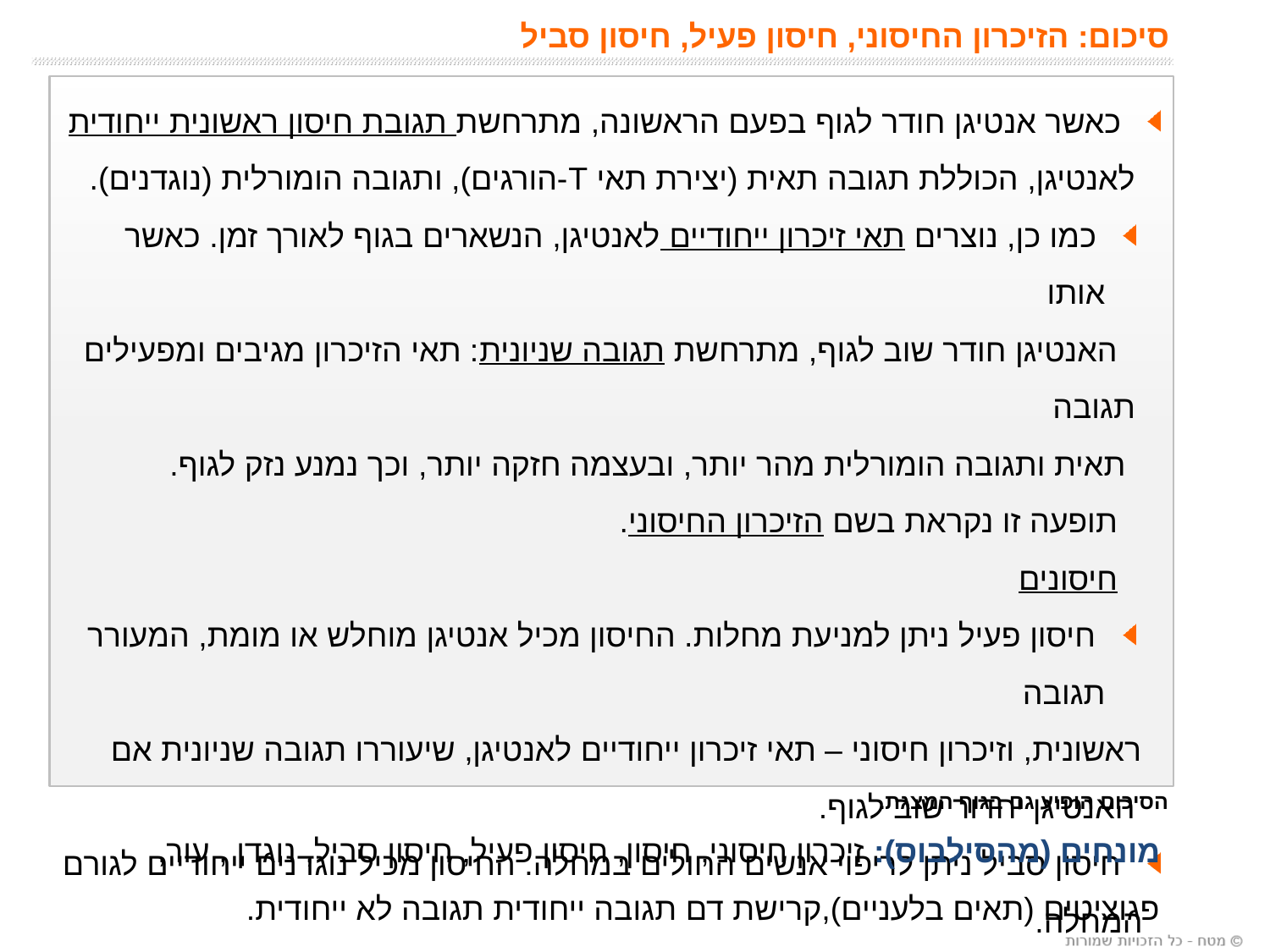

# סיכום: הזיכרון החיסוני, חיסון פעיל, חיסון סביל

 כאשר אנטיגן חודר לגוף בפעם הראשונה, מתרחשת תגובת חיסון ראשונית ייחודית
לאנטיגן, הכוללת תגובה תאית (יצירת תאי T-הורגים), ותגובה הומורלית (נוגדנים).
 כמו כן, נוצרים תאי זיכרון ייחודיים לאנטיגן, הנשארים בגוף לאורך זמן. כאשר אותו
  האנטיגן חודר שוב לגוף, מתרחשת תגובה שניונית: תאי הזיכרון מגיבים ומפעילים תגובה
 תאית ותגובה הומורלית מהר יותר, ובעצמה חזקה יותר, וכך נמנע נזק לגוף.
  תופעה זו נקראת בשם הזיכרון החיסוני.
  חיסונים
 חיסון פעיל ניתן למניעת מחלות. החיסון מכיל אנטיגן מוחלש או מומת, המעורר תגובה
  ראשונית, וזיכרון חיסוני – תאי זיכרון ייחודיים לאנטיגן, שיעוררו תגובה שניונית אם האנטיגן יחדור שוב לגוף.
 חיסון סביל ניתן לריפוי אנשים החולים במחלה. החיסון מכיל נוגדנים ייחודיים לגורם
  המחלה.

הסיכום הופיע גם בגוף המצגת.
מונחים (מהסילבוס): זיכרון חיסוני, חיסון, חיסון פעיל, חיסון סביל, נוגדן ‏, עור, פגוציטים (תאים בלעניים)‏,קרישת דם תגובה ייחודית תגובה לא ייחודית. ‏
73